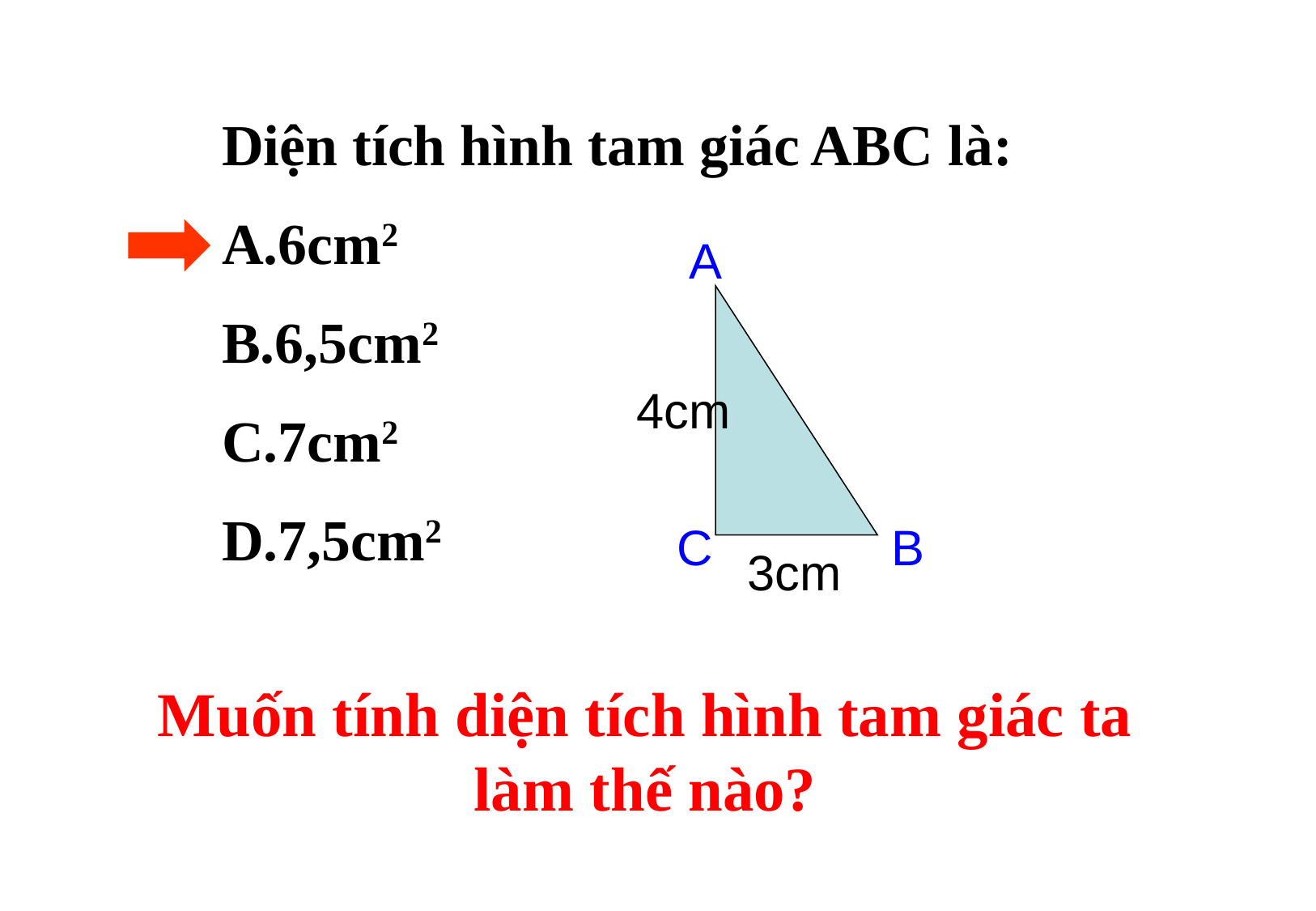

Diện tích hình tam giác ABC là:
6cm2
6,5cm2
7cm2
7,5cm2

A

4cm
C
B
3cm
Muốn tính diện tích hình tam giác ta làm thế nào?